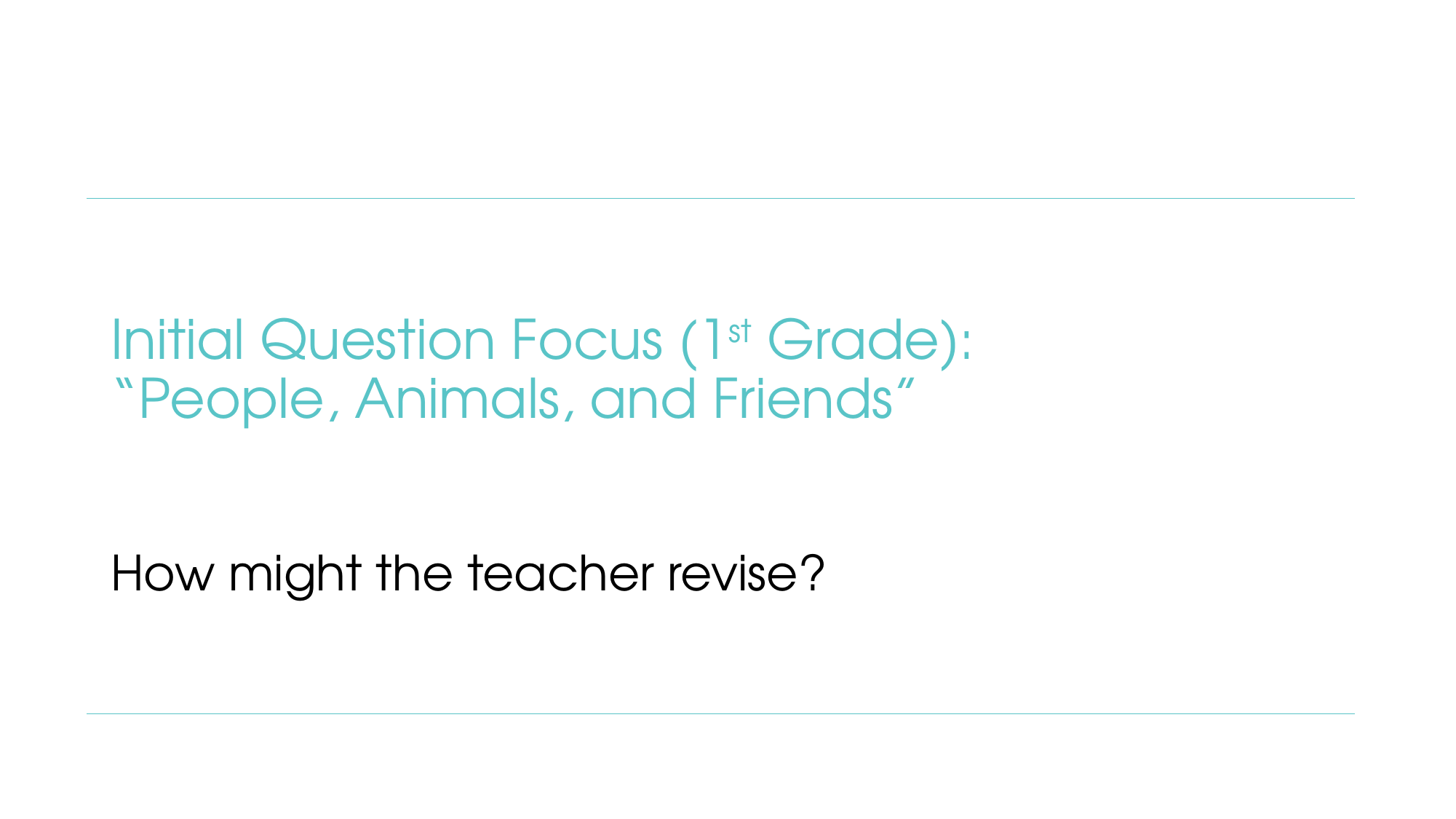

How might the teacher revise?
# Initial Question Focus (1st Grade): “People, Animals, and Friends”